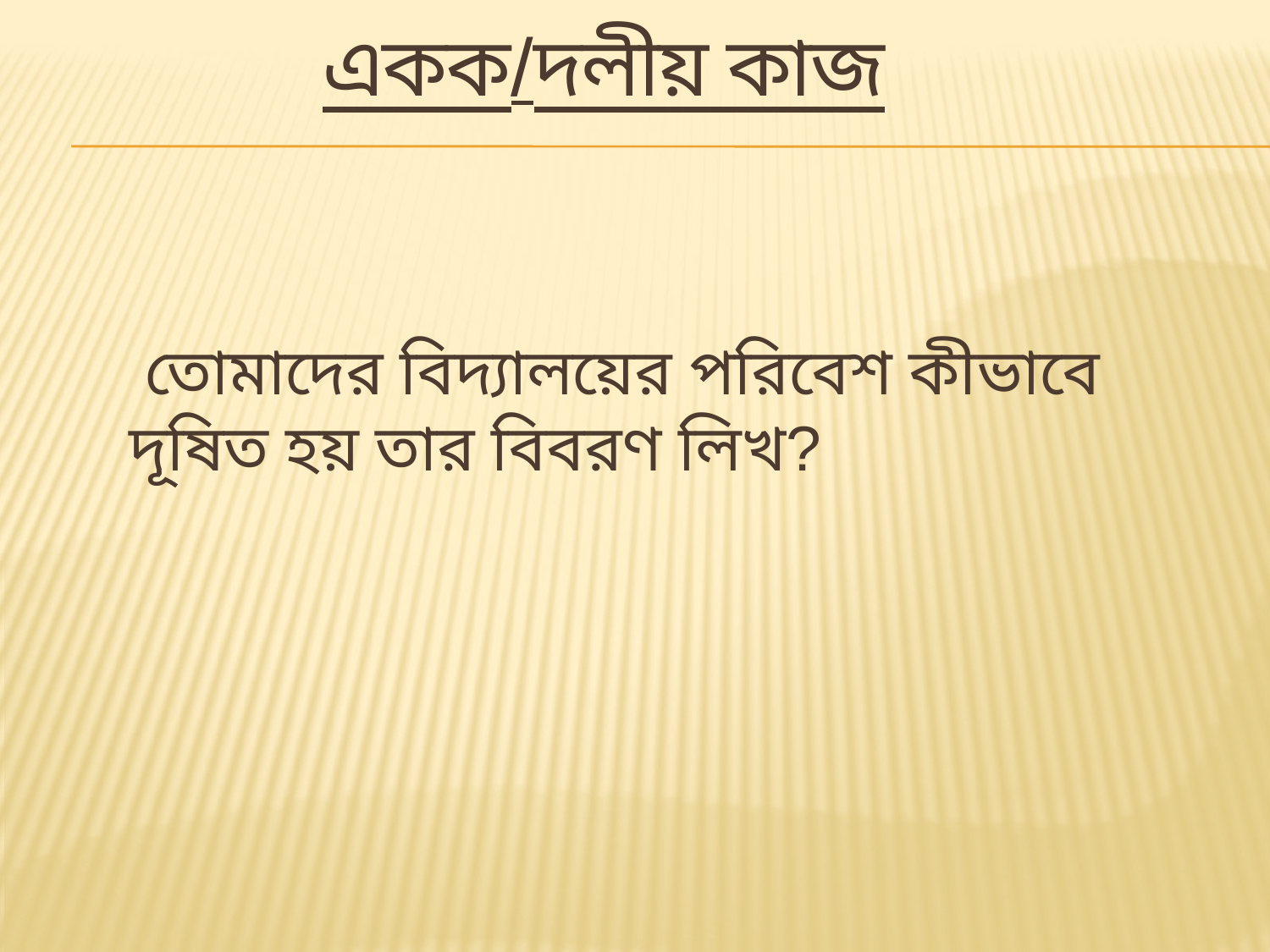

একক/দলীয় কাজ
# তোমাদের বিদ্যালয়ের পরিবেশ কীভাবে দূষিত হয় তার বিবরণ লিখ?